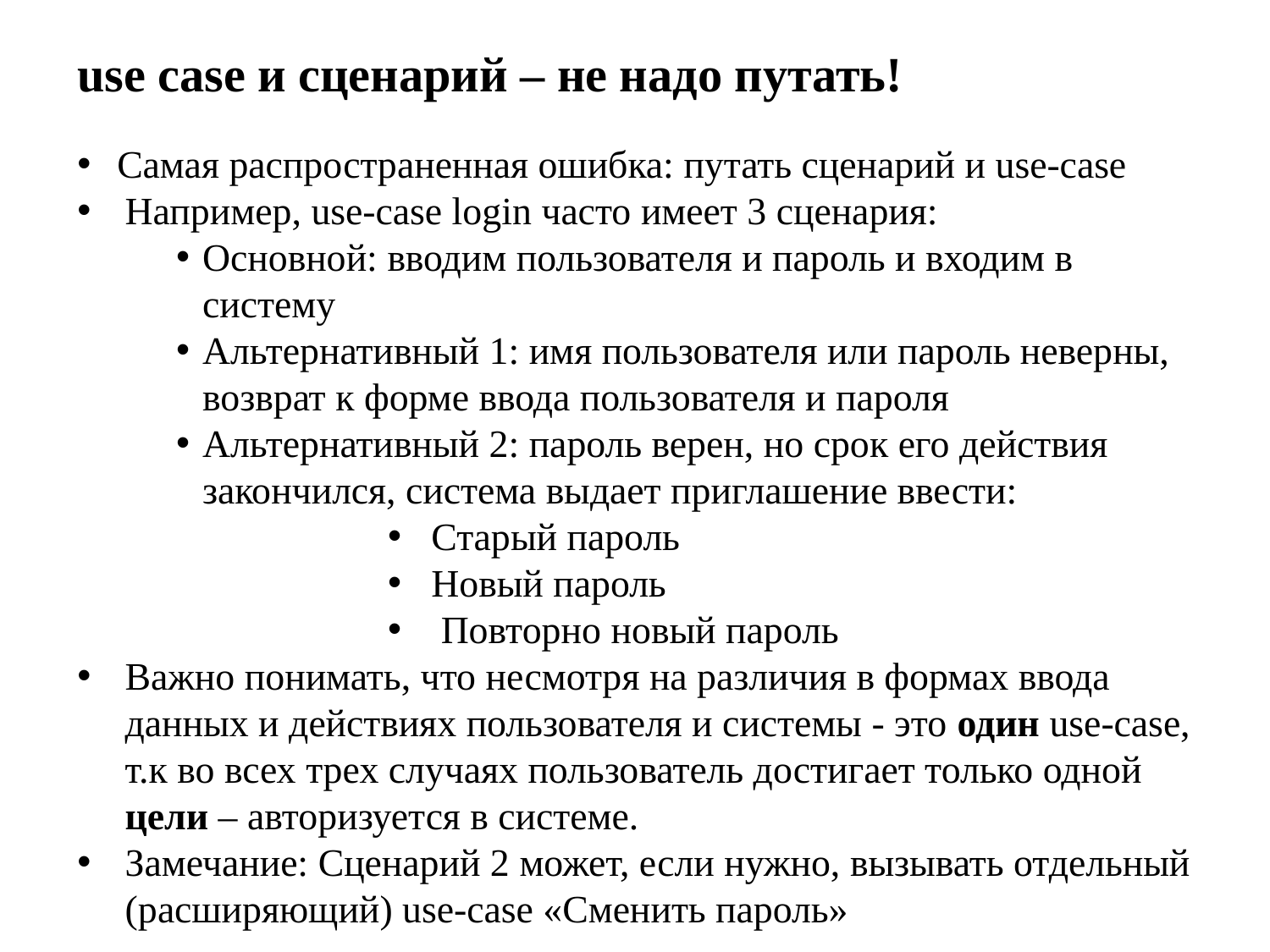

use case и сценарий – не надо путать!

Самая распространенная ошибка: путать сценарий и use-case
Например, use-case login часто имеет 3 сценария:
Основной: вводим пользователя и пароль и входим в систему
Альтернативный 1: имя пользователя или пароль неверны, возврат к форме ввода пользователя и пароля
Альтернативный 2: пароль верен, но срок его действия закончился, система выдает приглашение ввести:
   Старый пароль
   Новый пароль
    Повторно новый пароль
Важно понимать, что несмотря на различия в формах ввода данных и действиях пользователя и системы - это один use-case, т.к во всех трех случаях пользователь достигает только одной цели – авторизуется в системе.
Замечание: Сценарий 2 может, если нужно, вызывать отдельный (расширяющий) use-case «Сменить пароль»